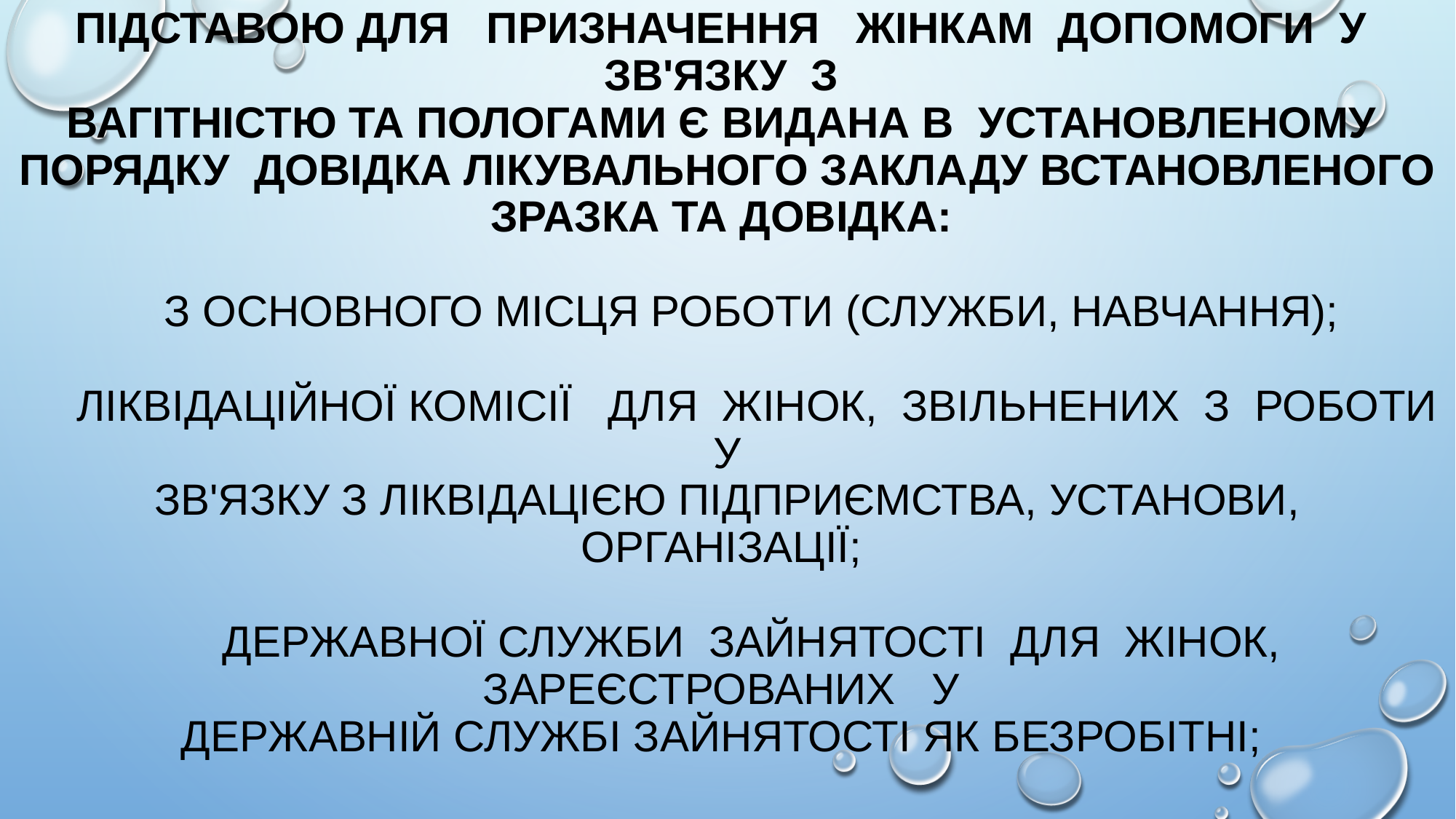

# Підставою для   призначення   жінкам  допомоги  у  зв'язку  з вагітністю та пологами є видана в  установленому  порядку  довідка лікувального закладу встановленого зразка та довідка: з основного місця роботи (служби, навчання); ліквідаційної комісії   для  жінок,  звільнених  з  роботи  у зв'язку з ліквідацією підприємства, установи, організації; державної служби  зайнятості  для  жінок,  зареєстрованих   у державній службі зайнятості як безробітні;